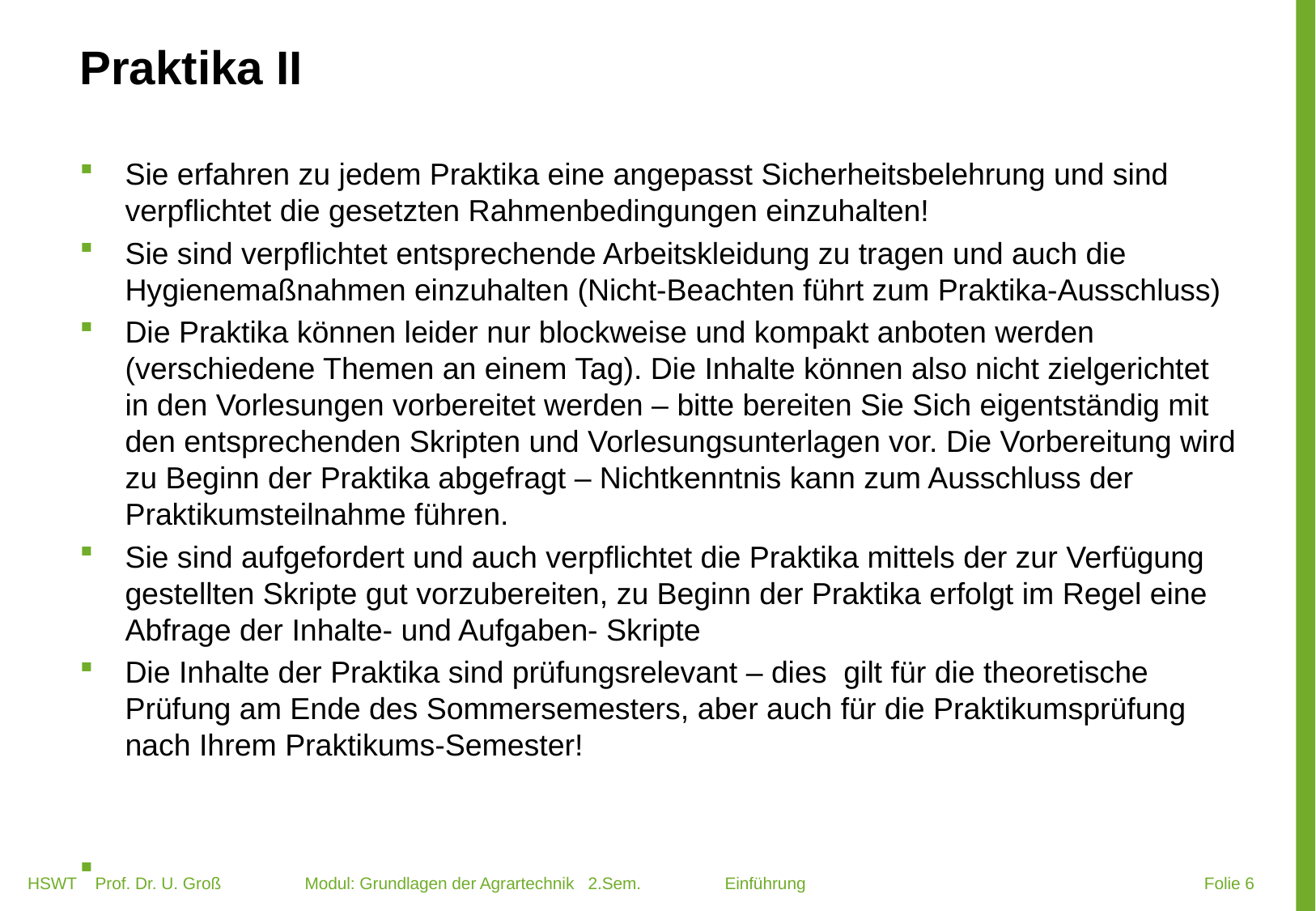

# Praktika II

Sie erfahren zu jedem Praktika eine angepasst Sicherheitsbelehrung und sind verpflichtet die gesetzten Rahmenbedingungen einzuhalten!
Sie sind verpflichtet entsprechende Arbeitskleidung zu tragen und auch die Hygienemaßnahmen einzuhalten (Nicht-Beachten führt zum Praktika-Ausschluss)
Die Praktika können leider nur blockweise und kompakt anboten werden (verschiedene Themen an einem Tag). Die Inhalte können also nicht zielgerichtet in den Vorlesungen vorbereitet werden – bitte bereiten Sie Sich eigentständig mit den entsprechenden Skripten und Vorlesungsunterlagen vor. Die Vorbereitung wird zu Beginn der Praktika abgefragt – Nichtkenntnis kann zum Ausschluss der Praktikumsteilnahme führen.
Sie sind aufgefordert und auch verpflichtet die Praktika mittels der zur Verfügung gestellten Skripte gut vorzubereiten, zu Beginn der Praktika erfolgt im Regel eine Abfrage der Inhalte- und Aufgaben- Skripte
Die Inhalte der Praktika sind prüfungsrelevant – dies  gilt für die theoretische Prüfung am Ende des Sommersemesters, aber auch für die Praktikumsprüfung nach Ihrem Praktikums-Semester!

HSWT    Prof. Dr. U. Groß                  Modul: Grundlagen der Agrartechnik   2.Sem.                  Einführung
 Folie 6